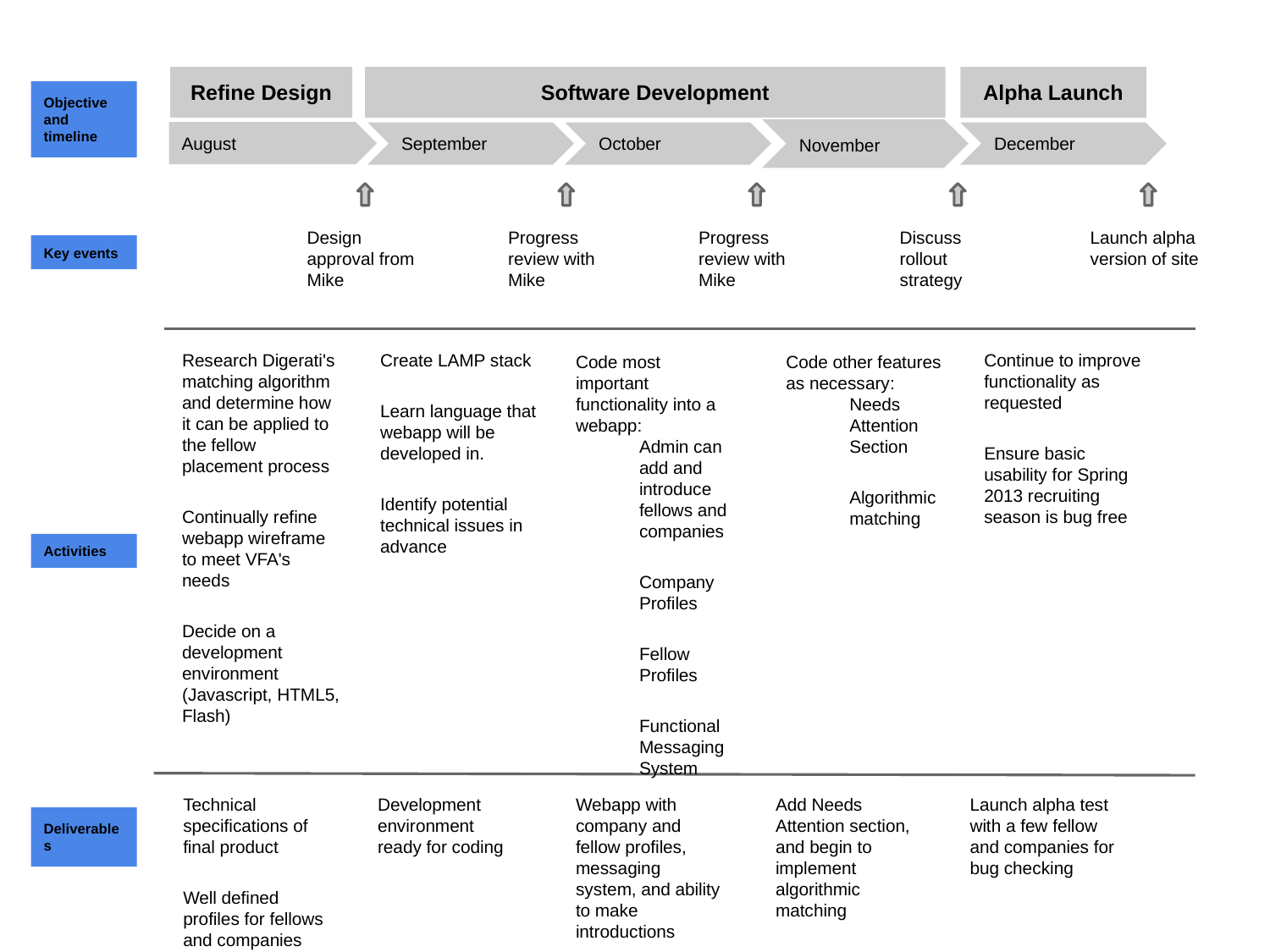

Refine Design
Software Development
Alpha Launch
Objective and timeline
August
September
October
November
December

Key events
Design approval from Mike
Progress review with Mike
Progress review with Mike
Discuss rollout strategy
Launch alpha version of site
Activities
Research Digerati's matching algorithm and determine how it can be applied to the fellow placement process

Continually refine webapp wireframe to meet VFA's needs

Decide on a development environment (Javascript, HTML5, Flash)
Create LAMP stack

Learn language that webapp will be developed in.

Identify potential technical issues in advance
Continue to improve functionality as requested

Ensure basic usability for Spring 2013 recruiting season is bug free
Code most important functionality into a webapp:
Admin can add and introduce fellows and companies

Company Profiles

Fellow Profiles

Functional Messaging System
Code other features as necessary:
Needs Attention Section

Algorithmic matching
Technical specifications of final product

Well defined profiles for fellows and companies
Development environment ready for coding
Webapp with company and fellow profiles, messaging system, and ability to make introductions
Add Needs Attention section, and begin to implement algorithmic matching
Launch alpha test with a few fellow and companies for bug checking
Deliverables